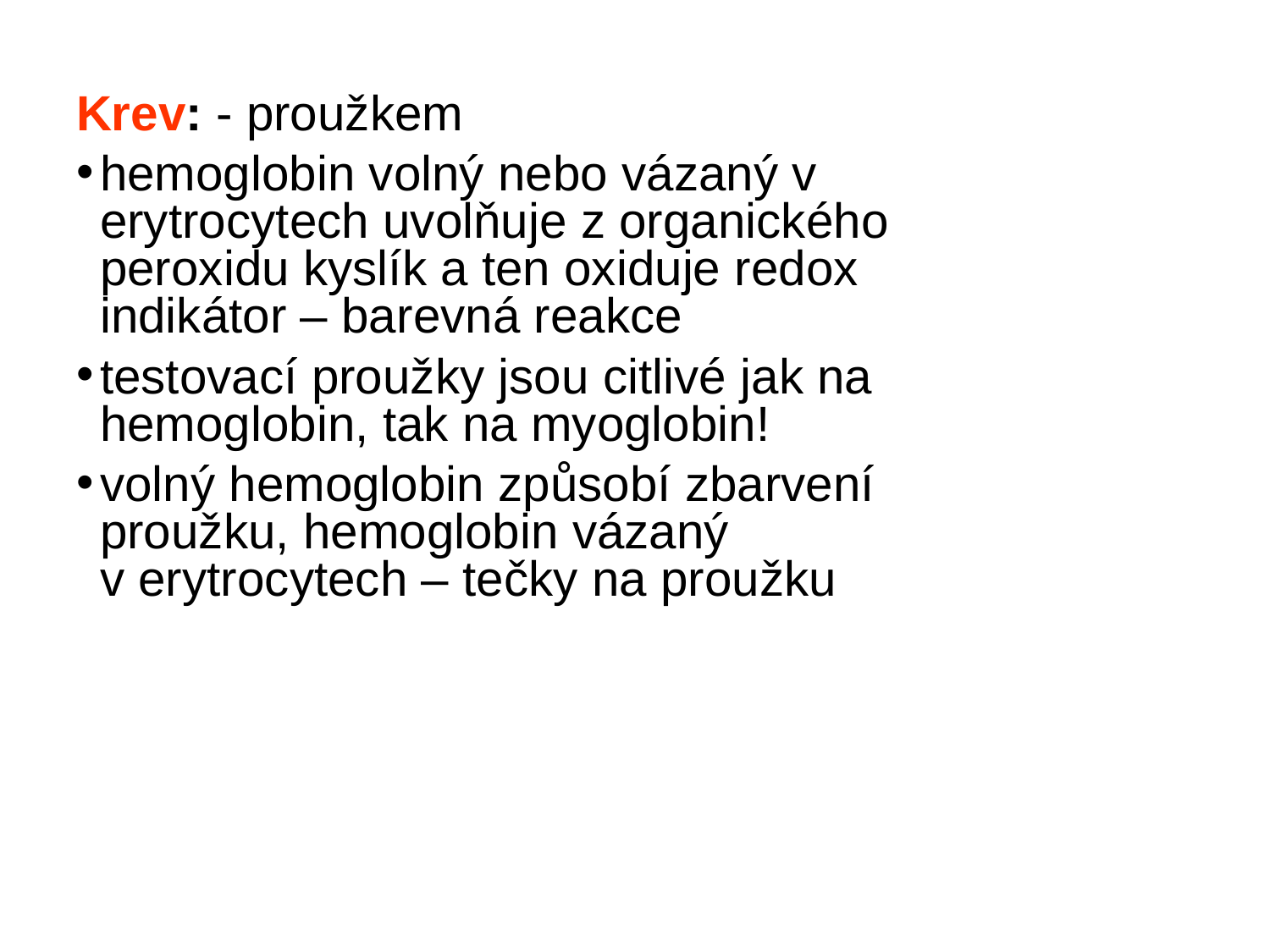

Krev: - proužkem
hemoglobin volný nebo vázaný v erytrocytech uvolňuje z organického peroxidu kyslík a ten oxiduje redox indikátor – barevná reakce
testovací proužky jsou citlivé jak na hemoglobin, tak na myoglobin!
volný hemoglobin způsobí zbarvení proužku, hemoglobin vázaný v erytrocytech – tečky na proužku